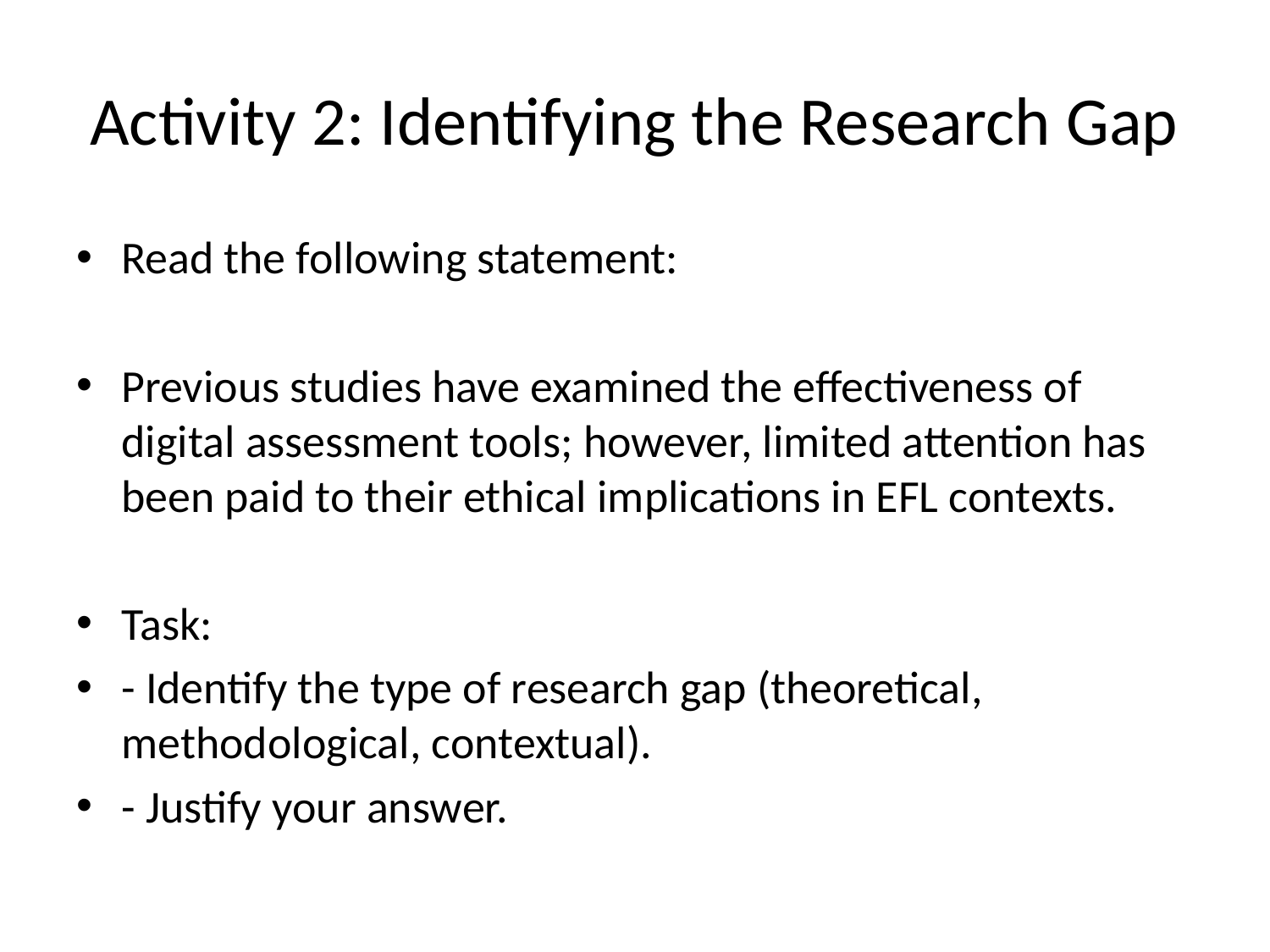

# Activity 2: Identifying the Research Gap
Read the following statement:

Previous studies have examined the effectiveness of digital assessment tools; however, limited attention has been paid to their ethical implications in EFL contexts.

Task:
- Identify the type of research gap (theoretical, methodological, contextual).
- Justify your answer.